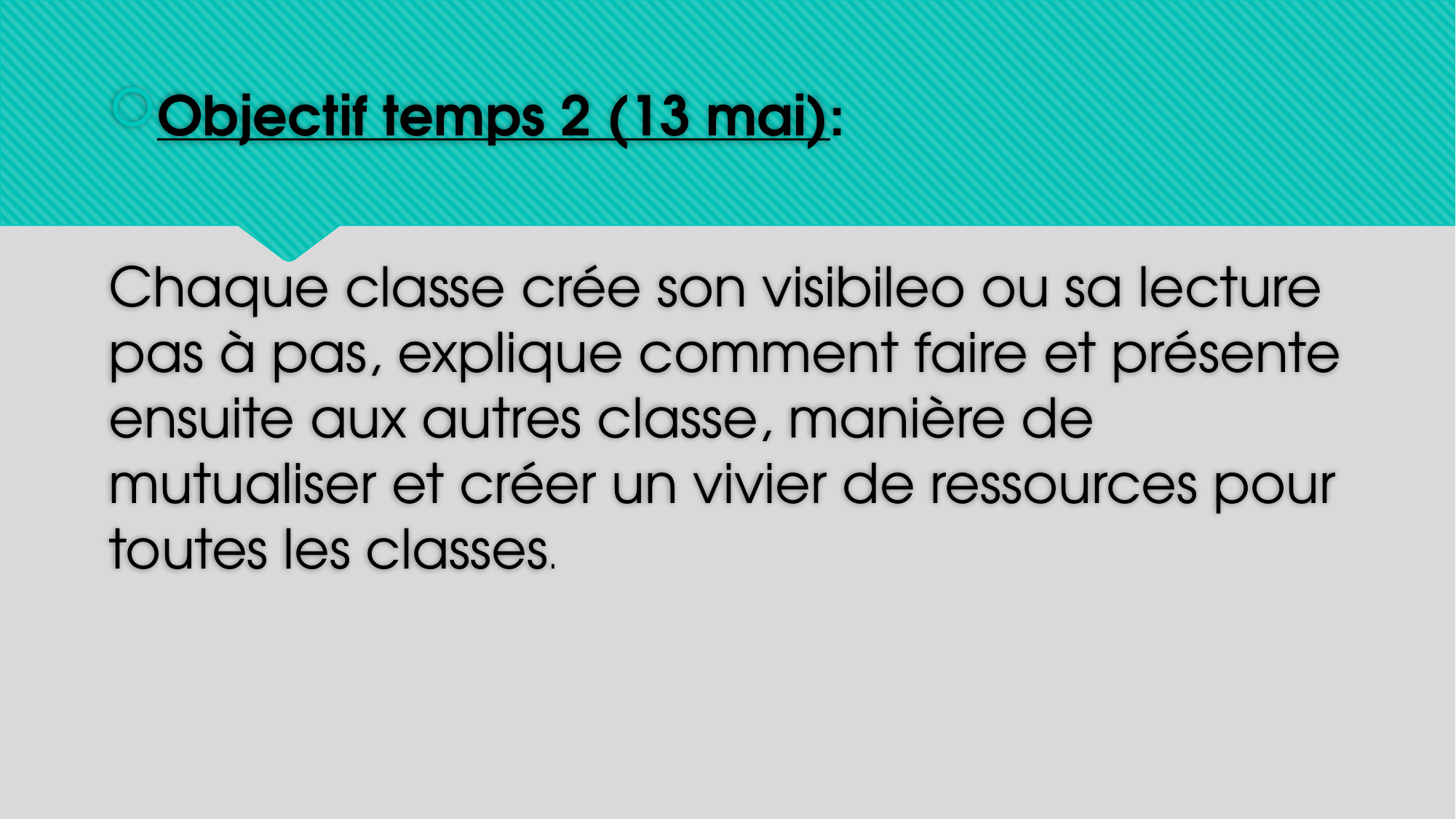

Objectif temps 2 (13 mai):

Chaque classe crée son visibileo ou sa lecture pas à pas, explique comment faire et présente ensuite aux autres classe, manière de mutualiser et créer un vivier de ressources pour toutes les classes.